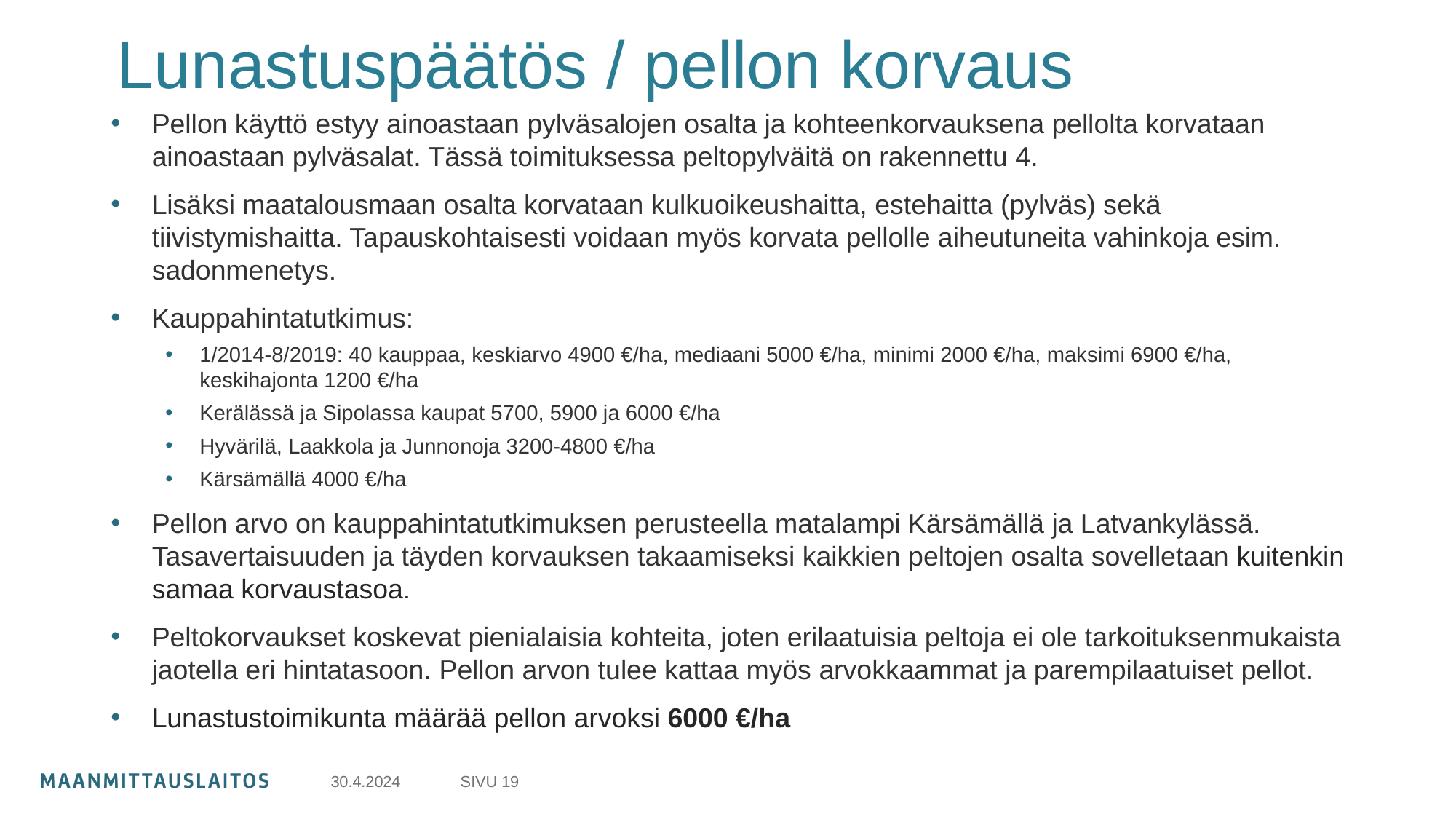

# Lunastuspäätös / pellon korvaus
Pellon käyttö estyy ainoastaan pylväsalojen osalta ja kohteenkorvauksena pellolta korvataan ainoastaan pylväsalat. Tässä toimituksessa peltopylväitä on rakennettu 4.
Lisäksi maatalousmaan osalta korvataan kulkuoikeushaitta, estehaitta (pylväs) sekä tiivistymishaitta. Tapauskohtaisesti voidaan myös korvata pellolle aiheutuneita vahinkoja esim. sadonmenetys.
Kauppahintatutkimus:
1/2014-8/2019: 40 kauppaa, keskiarvo 4900 €/ha, mediaani 5000 €/ha, minimi 2000 €/ha, maksimi 6900 €/ha, keskihajonta 1200 €/ha
Kerälässä ja Sipolassa kaupat 5700, 5900 ja 6000 €/ha
Hyvärilä, Laakkola ja Junnonoja 3200-4800 €/ha
Kärsämällä 4000 €/ha
Pellon arvo on kauppahintatutkimuksen perusteella matalampi Kärsämällä ja Latvankylässä. Tasavertaisuuden ja täyden korvauksen takaamiseksi kaikkien peltojen osalta sovelletaan kuitenkin samaa korvaustasoa.
Peltokorvaukset koskevat pienialaisia kohteita, joten erilaatuisia peltoja ei ole tarkoituksenmukaista jaotella eri hintatasoon. Pellon arvon tulee kattaa myös arvokkaammat ja parempilaatuiset pellot.
Lunastustoimikunta määrää pellon arvoksi 6000 €/ha
SIVU 19
30.4.2024